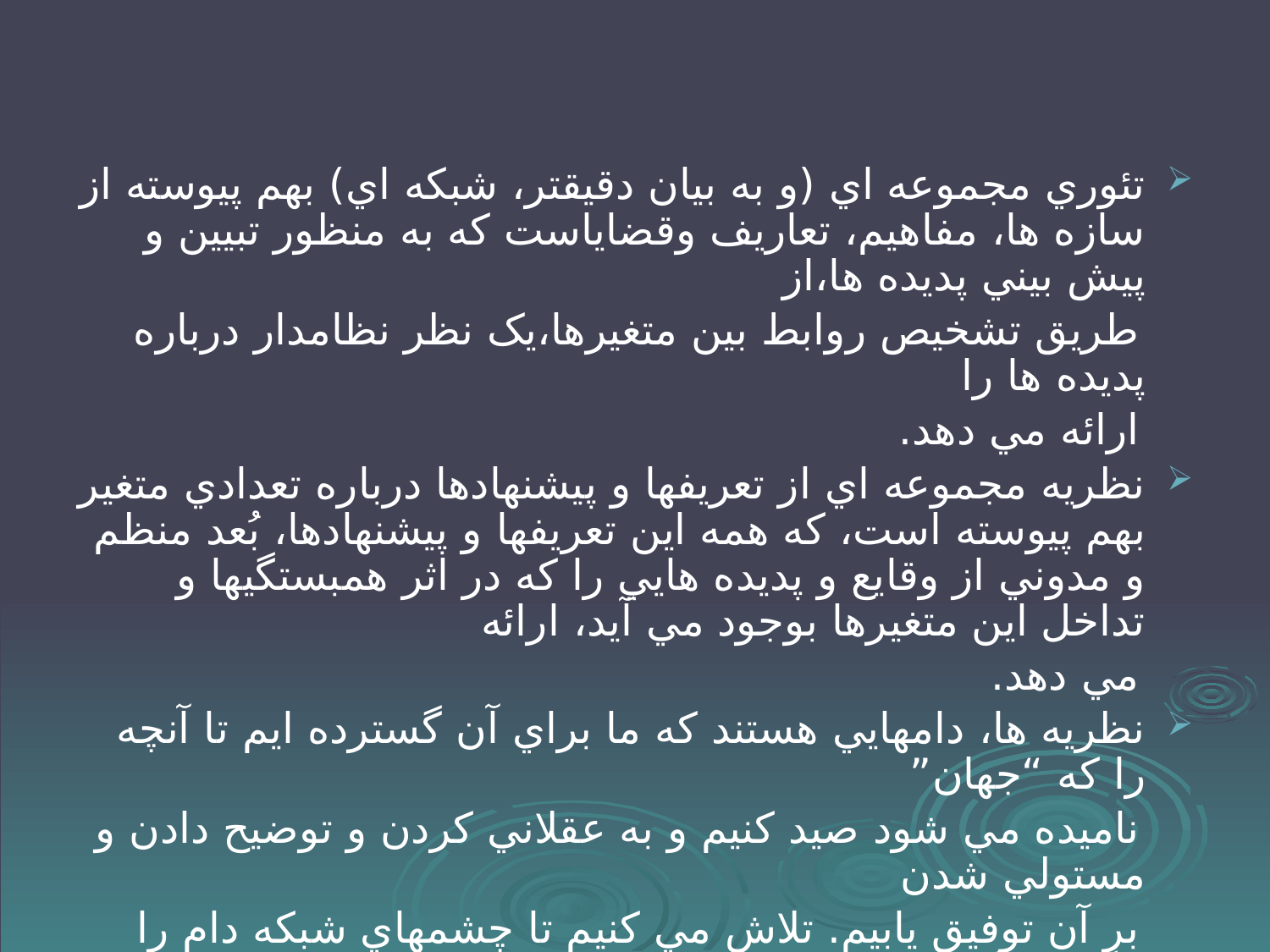

#
تئوري مجموعه اي (و به بيان دقيقتر، شبکه اي) بهم پيوسته از سازه ها، مفاهيم، تعاريف وقضاياست که به منظور تبيين و پيش بيني پديده ها،از
    طريق تشخيص روابط بين متغيرها،يک نظر نظامدار درباره پديده ها را
    ارائه مي دهد.
نظريه مجموعه اي از تعريفها و پيشنهادها درباره تعدادي متغير بهم پيوسته است، که همه اين تعريفها و پيشنهادها، بُعد منظم و مدوني از وقايع و پديده هايي را که در اثر همبستگيها و تداخل اين متغيرها بوجود مي آيد، ارائه
    مي دهد.
نظريه ها، دامهايي هستند که ما براي آن گسترده ايم تا آنچه را که “جهان”
    ناميده مي شود صيد کنيم و به عقلاني کردن و توضيح دادن و مستولي شدن
    بر آن توفيق يابيم. تلاش مي کنيم تا چشمهاي شبکه دام را تنگترو تنگترسازيم.
 نظريه، بين متغيرها رابطه علت و معلولي برقرار مي کند تا پديده ها را توضيح دهد يا پيش بيني کند.